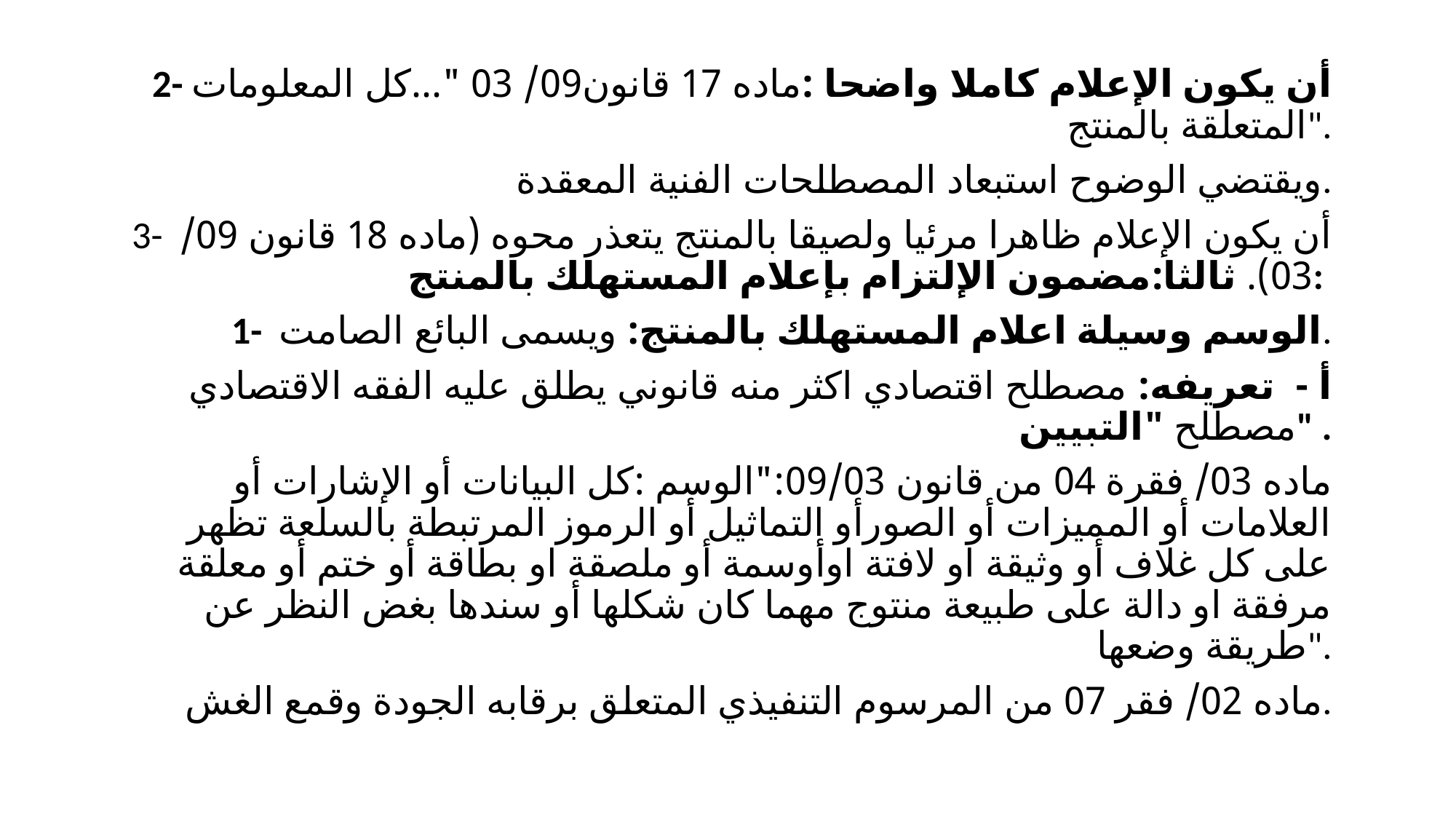

2- أن يكون الإعلام كاملا واضحا :ماده 17 قانون09/ 03 "...كل المعلومات المتعلقة بالمنتج".
 ويقتضي الوضوح استبعاد المصطلحات الفنية المعقدة.
3-  أن يكون الإعلام ظاهرا مرئيا ولصيقا بالمنتج يتعذر محوه (ماده 18 قانون 09/ 03). ثالثا:مضمون الإلتزام بإعلام المستهلك بالمنتج:
1-  الوسم وسيلة اعلام المستهلك بالمنتج: ويسمى البائع الصامت.
أ -  تعريفه: مصطلح اقتصادي اكثر منه قانوني يطلق عليه الفقه الاقتصادي مصطلح "التبيين" .
ماده 03/ فقرة 04 من قانون 09/03:"الوسم :كل البيانات أو الإشارات أو العلامات أو المميزات أو الصورأو التماثيل أو الرموز المرتبطة بالسلعة تظهر على كل غلاف أو وثيقة او لافتة اوأوسمة أو ملصقة او بطاقة أو ختم أو معلقة مرفقة او دالة على طبيعة منتوج مهما كان شكلها أو سندها بغض النظر عن طريقة وضعها".
 ماده 02/ فقر 07 من المرسوم التنفيذي المتعلق برقابه الجودة وقمع الغش.